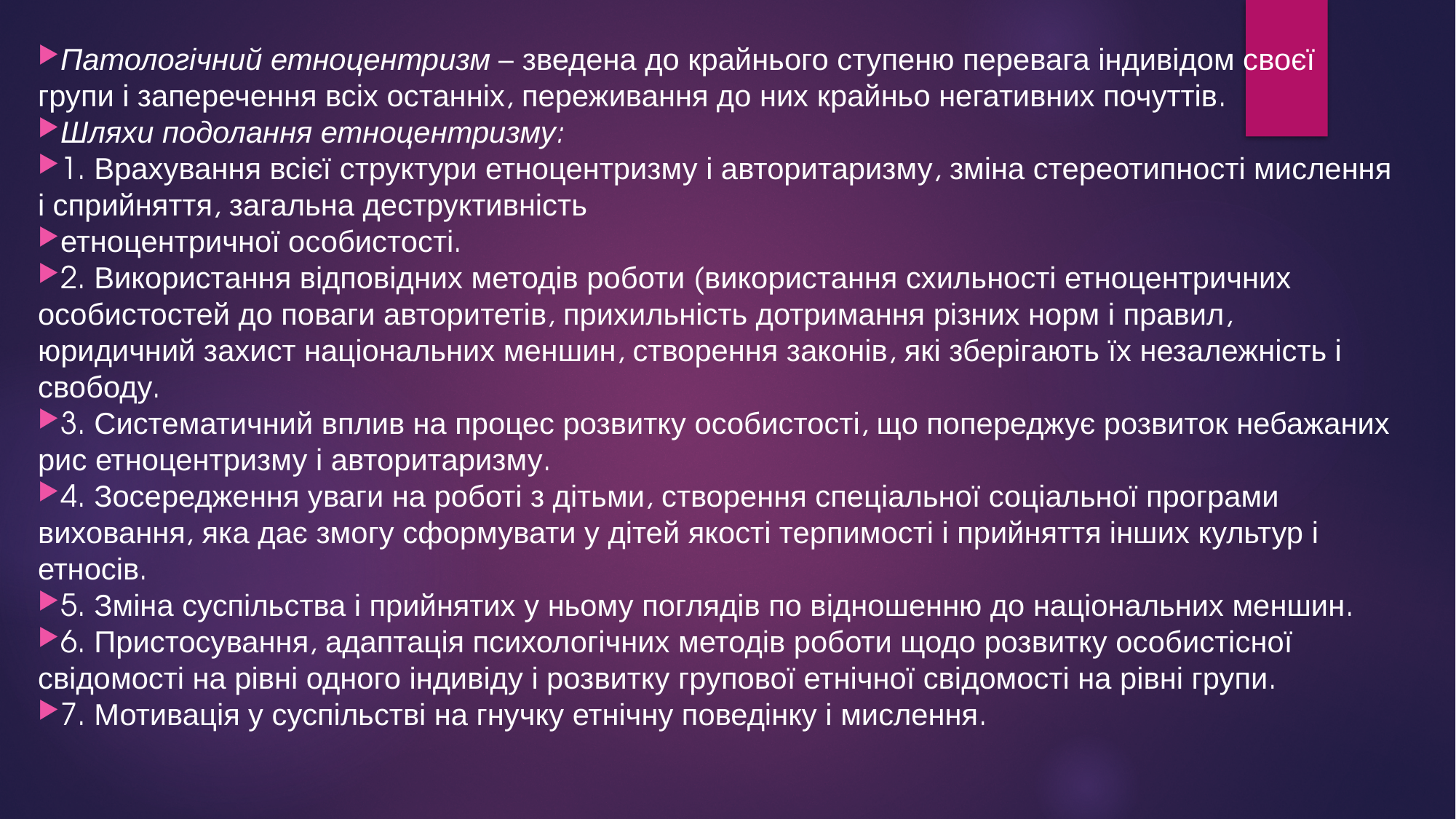

Патологічний етноцентризм – зведена до крайнього ступеню перевага індивідом своєї групи і заперечення всіх останніх, переживання до них крайньо негативних почуттів.
Шляхи подолання етноцентризму:
1. Врахування всієї структури етноцентризму і авторитаризму, зміна стереотипності мислення і сприйняття, загальна деструктивність
етноцентричної особистості.
2. Використання відповідних методів роботи (використання схильності етноцентричних особистостей до поваги авторитетів, прихильність дотримання різних норм і правил, юридичний захист національних меншин, створення законів, які зберігають їх незалежність і свободу.
3. Систематичний вплив на процес розвитку особистості, що попереджує розвиток небажаних рис етноцентризму і авторитаризму.
4. Зосередження уваги на роботі з дітьми, створення спеціальної соціальної програми виховання, яка дає змогу сформувати у дітей якості терпимості і прийняття інших культур і етносів.
5. Зміна суспільства і прийнятих у ньому поглядів по відношенню до національних меншин.
6. Пристосування, адаптація психологічних методів роботи щодо розвитку особистісної свідомості на рівні одного індивіду і розвитку групової етнічної свідомості на рівні групи.
7. Мотивація у суспільстві на гнучку етнічну поведінку і мислення.